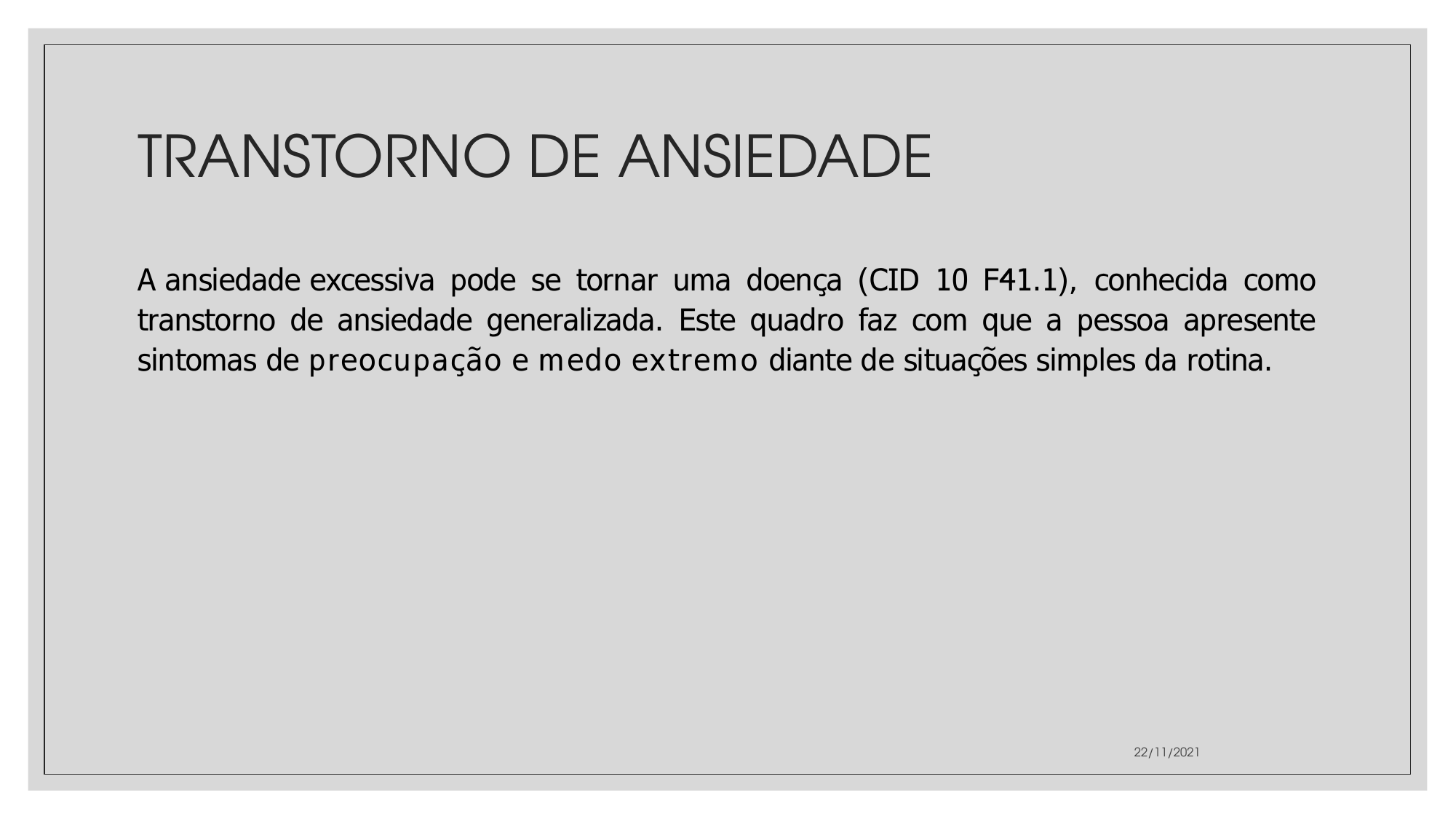

# TRANSTORNO DE ANSIEDADE
A ansiedade excessiva pode se tornar uma doença (CID 10 F41.1), conhecida como transtorno de ansiedade generalizada. Este quadro faz com que a pessoa apresente sintomas de preocupação e medo extremo diante de situações simples da rotina.
22/11/2021